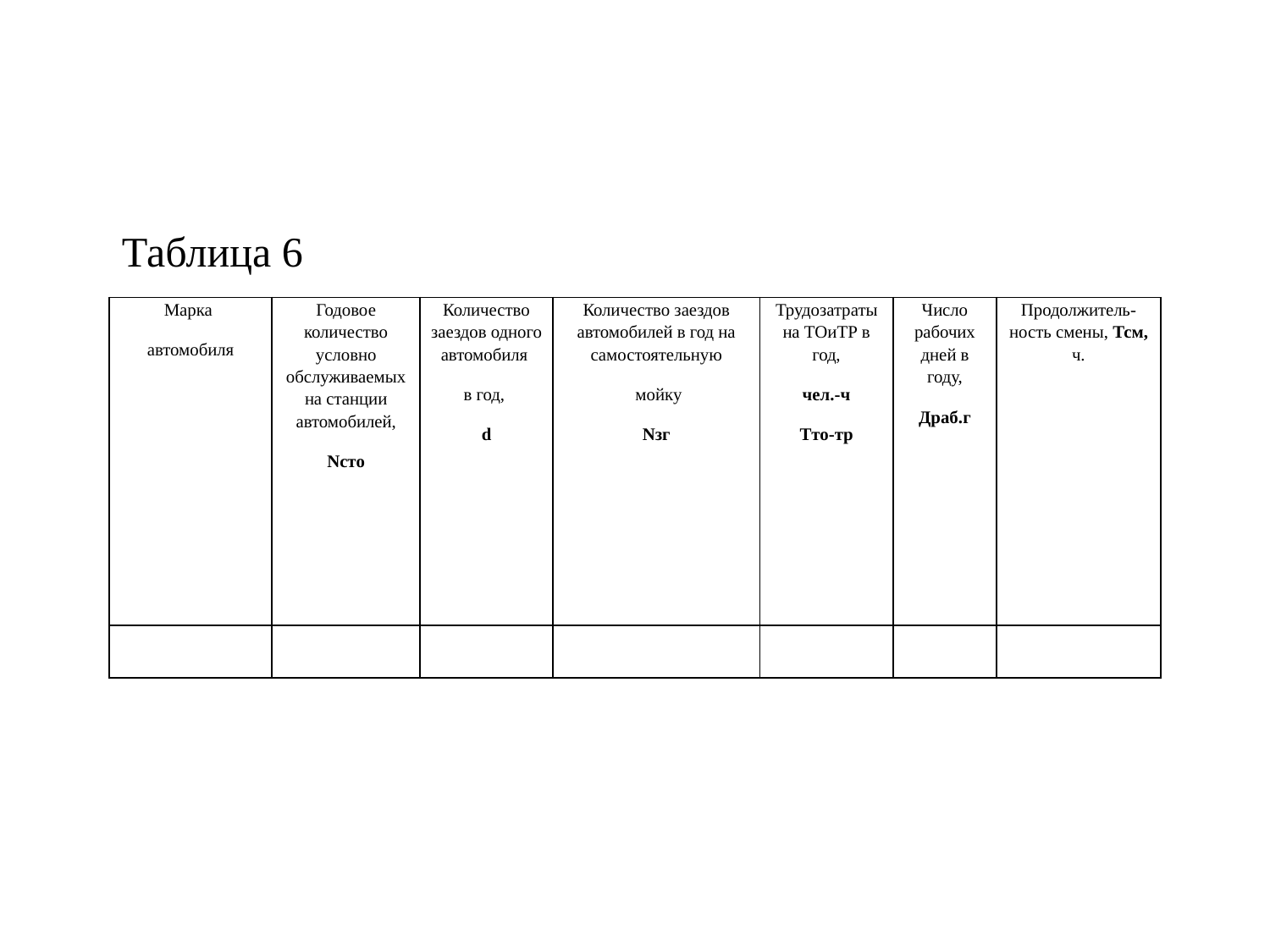

#
Таблица 6
| Марка автомобиля | Годовое количество условно обслуживаемых на станции автомобилей, Ncтo | Количество заездов одного автомобиля в год, d | Количество заездов автомобилей в год на самостоятельную мойку Nзг | Трудозатраты на ТОиТР в год, чел.-ч Тто-тр | Число рабочих дней в году, Драб.г | Продолжитель-ность смены, Тсм, ч. |
| --- | --- | --- | --- | --- | --- | --- |
|  |  |  |  |  |  |  |